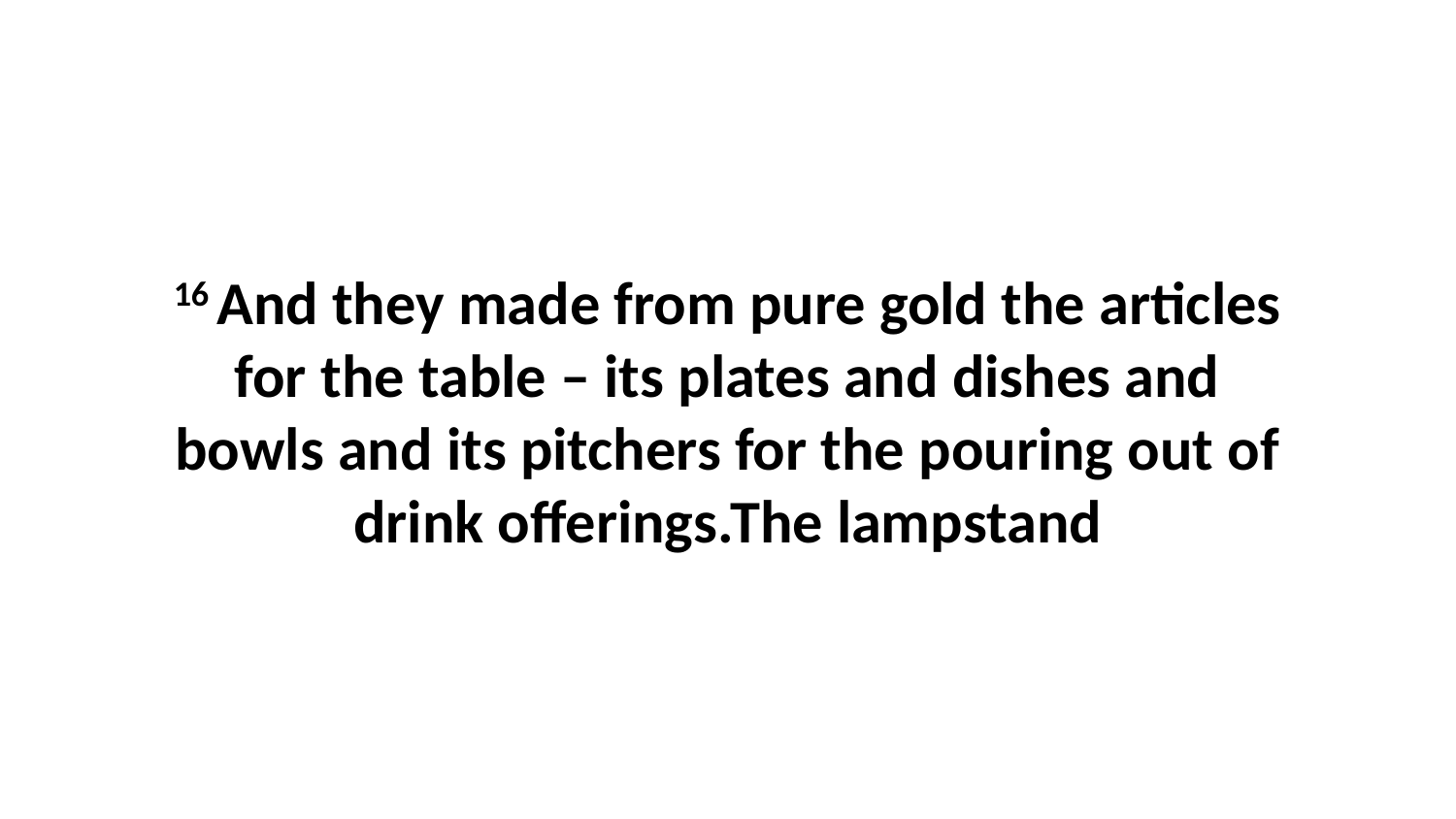

16 And they made from pure gold the articles for the table – its plates and dishes and bowls and its pitchers for the pouring out of drink offerings.The lampstand